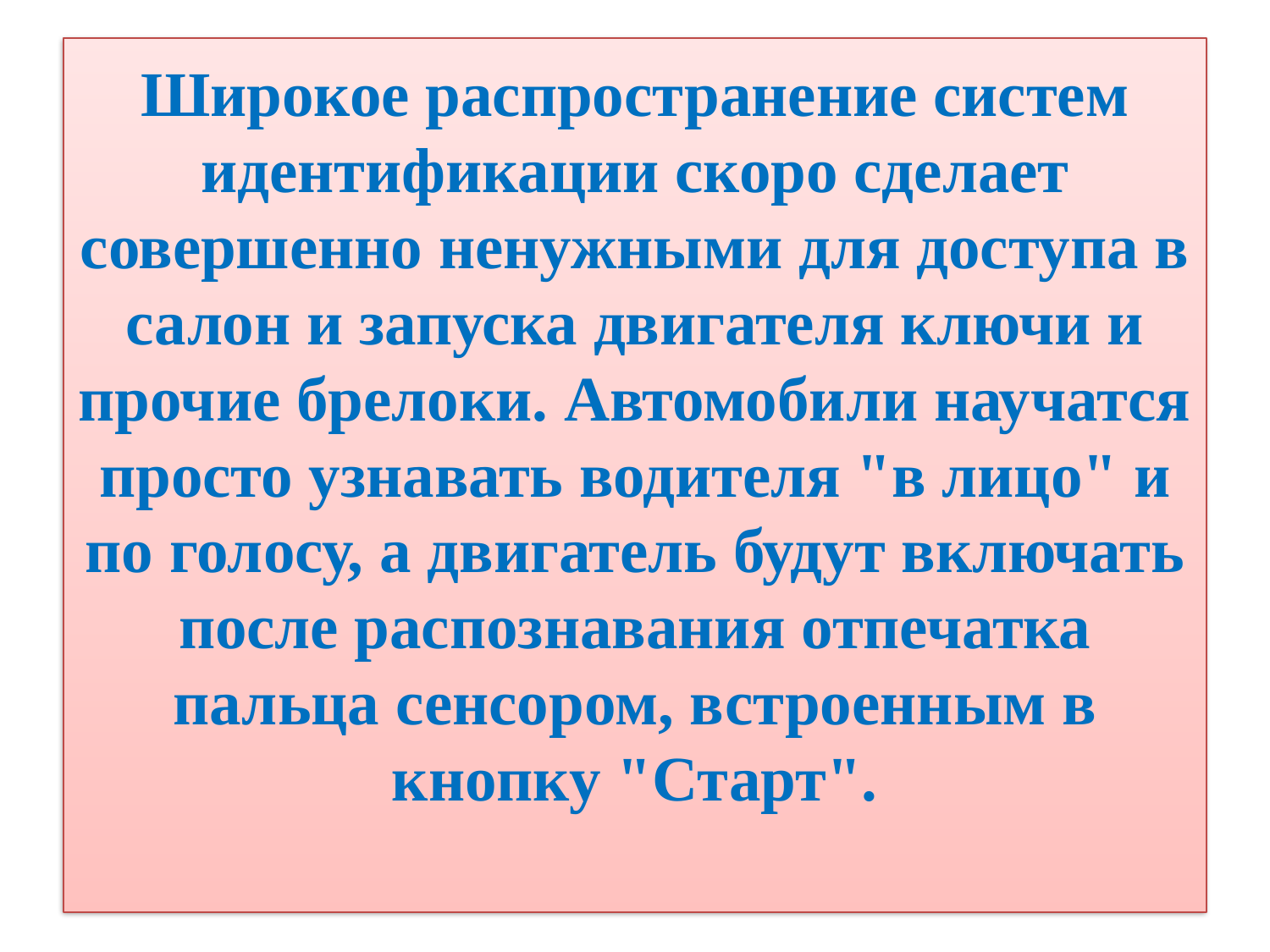

# Широкое распространение систем идентификации скоро сделает совершенно ненужными для доступа в салон и запуска двигателя ключи и прочие брелоки. Автомобили научатся просто узнавать водителя "в лицо" и по голосу, а двигатель будут включать после распознавания отпечатка пальца сенсором, встроенным в кнопку "Старт".